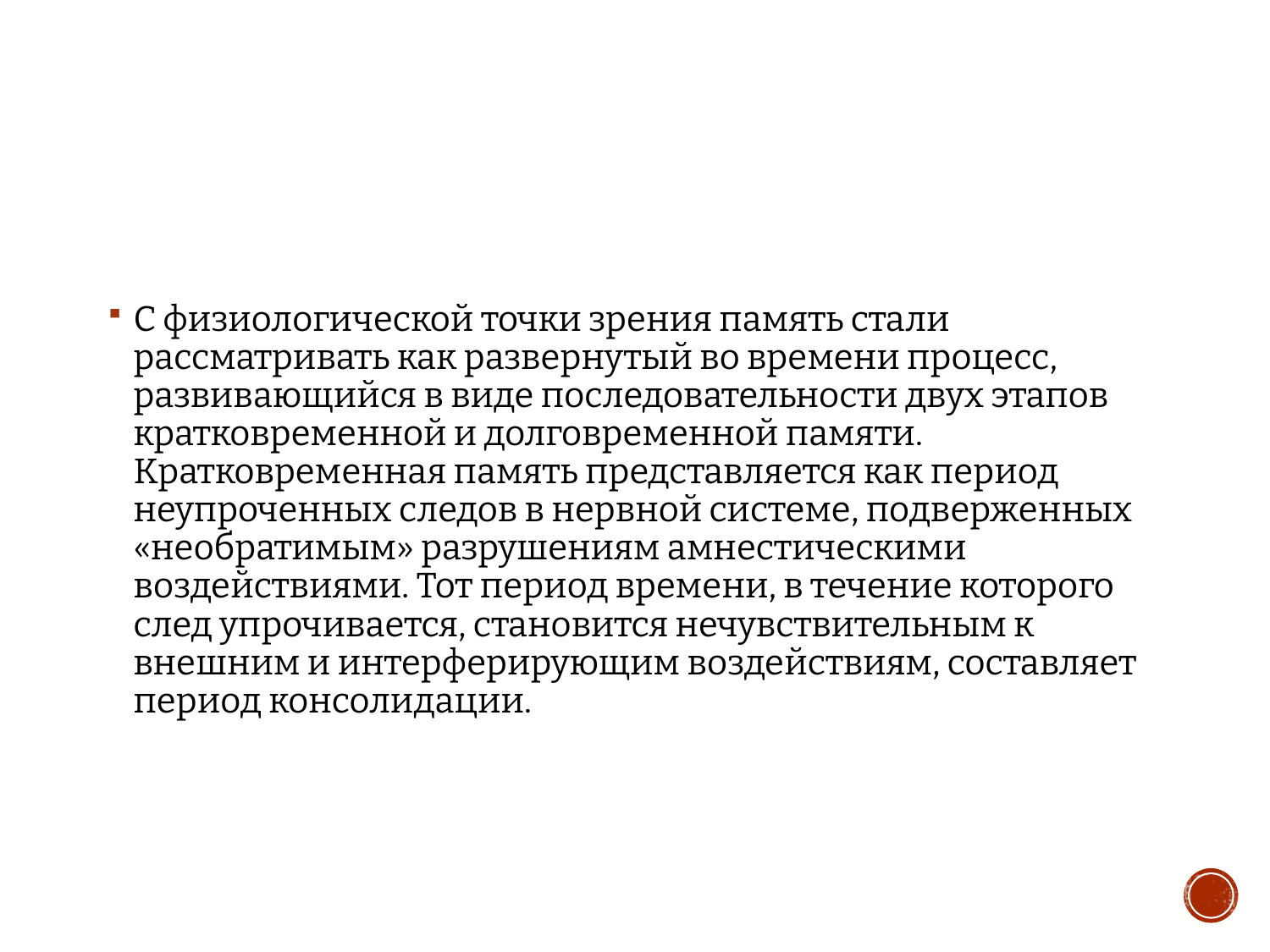

С физиологической точки зрения память стали рассматривать как развернутый во времени процесс, развивающийся в виде последовательности двух этапов кратковременной и долговременной памяти. Кратковременная память представляется как период неупроченных следов в нервной системе, подверженных «необратимым» разрушениям амнестическими воздействиями. Тот период времени, в течение которого след упрочивается, становится нечувствительным к внешним и интерферирующим воздействиям, составляет период консолидации.